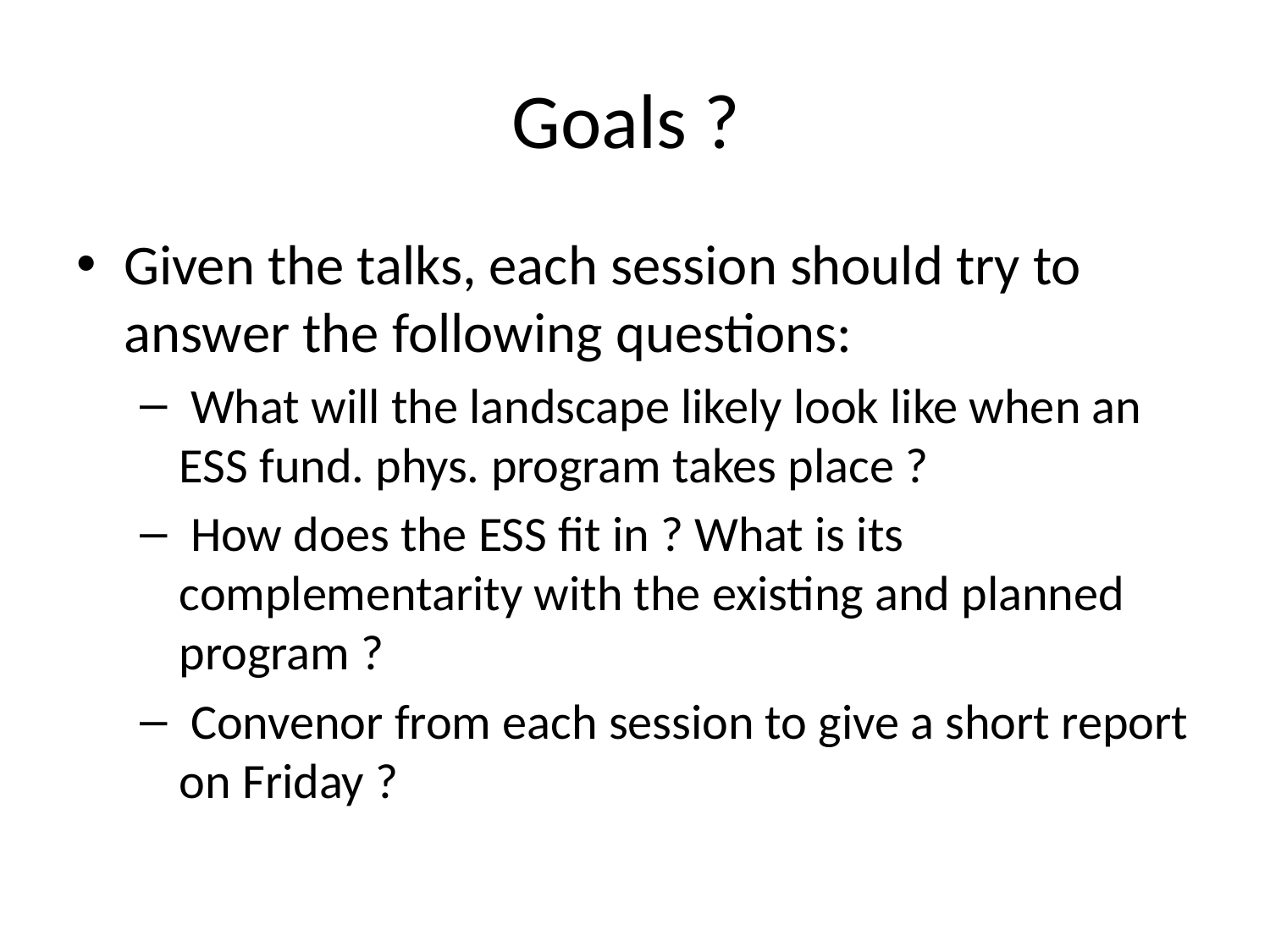

# Goals ?
Given the talks, each session should try to answer the following questions:
 What will the landscape likely look like when an ESS fund. phys. program takes place ?
 How does the ESS fit in ? What is its complementarity with the existing and planned program ?
 Convenor from each session to give a short report on Friday ?